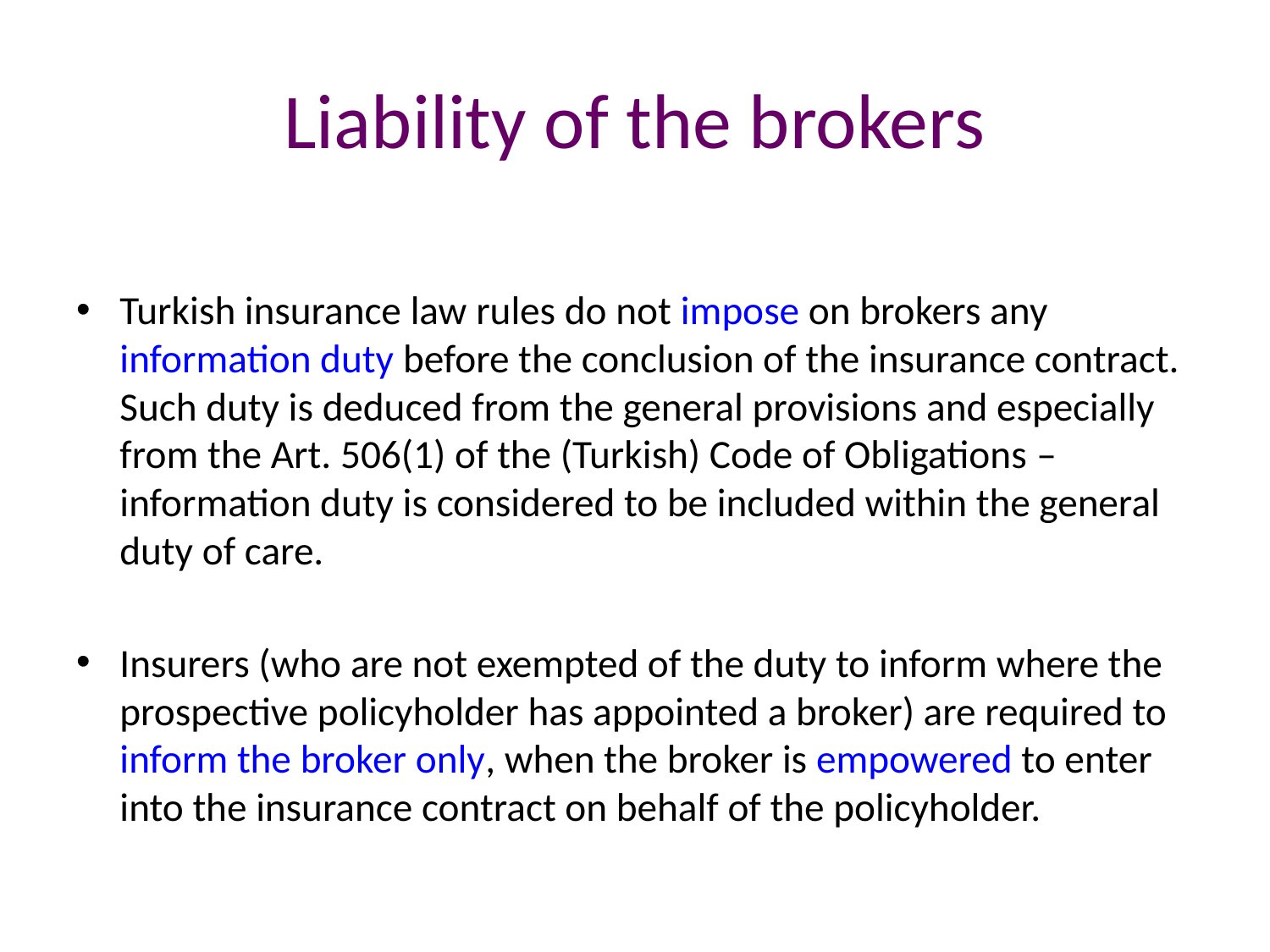

# Liability of the brokers

Turkish insurance law rules do not impose on brokers any information duty before the conclusion of the insurance contract. Such duty is deduced from the general provisions and especially from the Art. 506(1) of the (Turkish) Code of Obligations –  information duty is considered to be included within the general duty of care.

Insurers (who are not exempted of the duty to inform where the prospective policyholder has appointed a broker) are required to inform the broker only, when the broker is empowered to enter into the insurance contract on behalf of the policyholder.